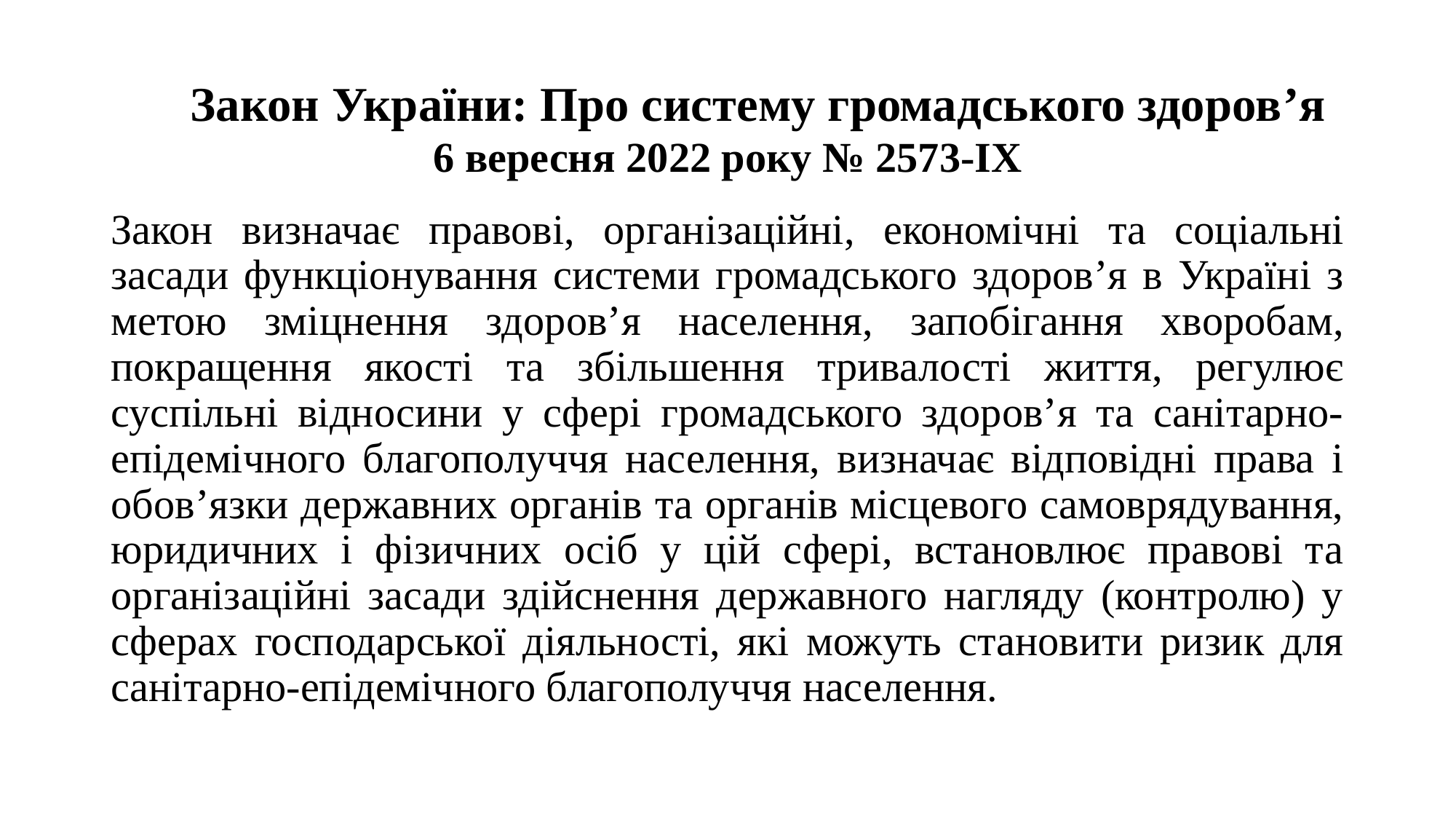

# Закон України: Про систему громадського здоров’я 6 вересня 2022 року № 2573-IX
Закон визначає правові, організаційні, економічні та соціальні засади функціонування системи громадського здоров’я в Україні з метою зміцнення здоров’я населення, запобігання хворобам, покращення якості та збільшення тривалості життя, регулює суспільні відносини у сфері громадського здоров’я та санітарно-епідемічного благополуччя населення, визначає відповідні права і обов’язки державних органів та органів місцевого самоврядування, юридичних і фізичних осіб у цій сфері, встановлює правові та організаційні засади здійснення державного нагляду (контролю) у сферах господарської діяльності, які можуть становити ризик для санітарно-епідемічного благополуччя населення.